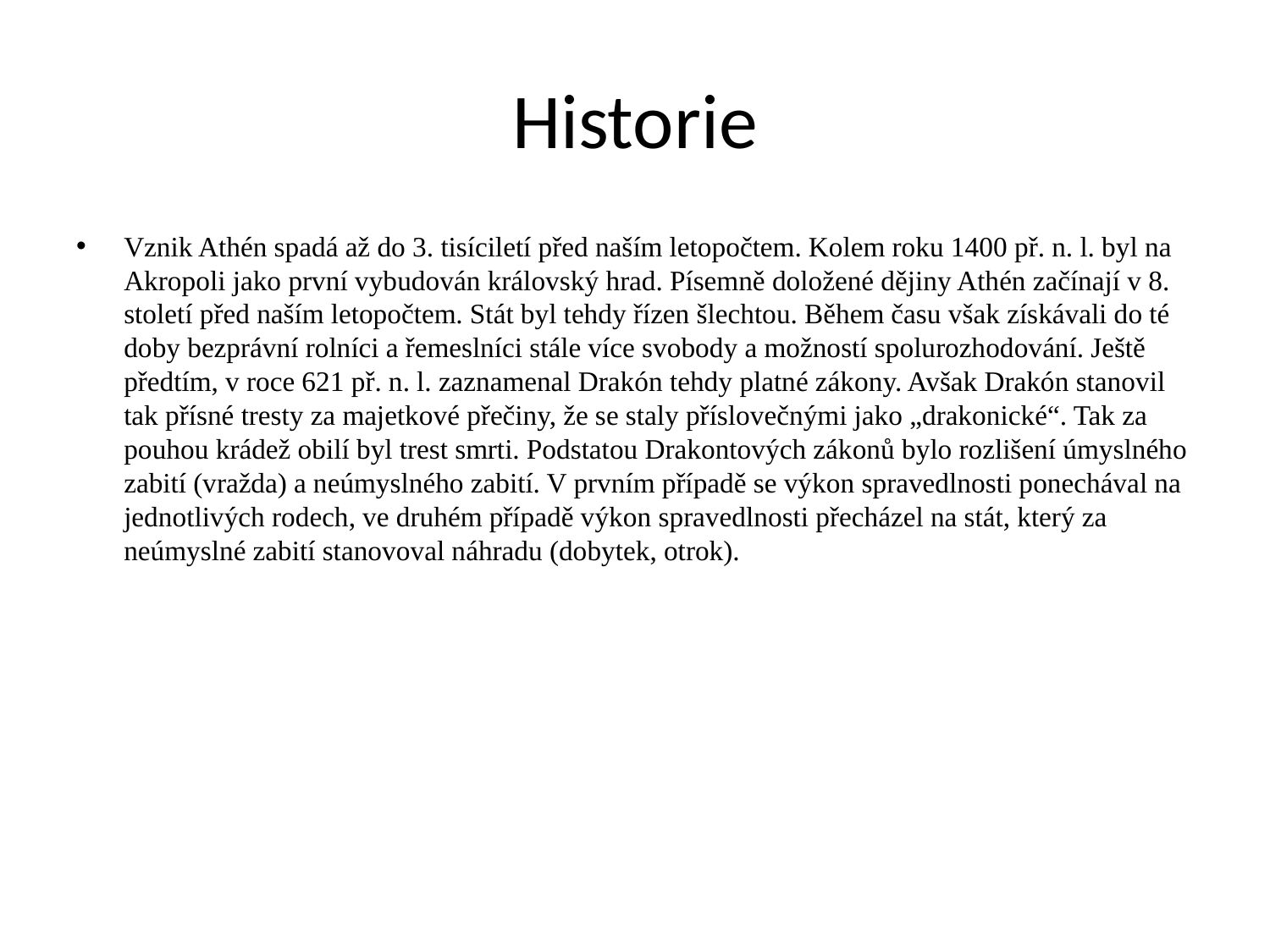

# Historie
Vznik Athén spadá až do 3. tisíciletí před naším letopočtem. Kolem roku 1400 př. n. l. byl na Akropoli jako první vybudován královský hrad. Písemně doložené dějiny Athén začínají v 8. století před naším letopočtem. Stát byl tehdy řízen šlechtou. Během času však získávali do té doby bezprávní rolníci a řemeslníci stále více svobody a možností spolurozhodování. Ještě předtím, v roce 621 př. n. l. zaznamenal Drakón tehdy platné zákony. Avšak Drakón stanovil tak přísné tresty za majetkové přečiny, že se staly příslovečnými jako „drakonické“. Tak za pouhou krádež obilí byl trest smrti. Podstatou Drakontových zákonů bylo rozlišení úmyslného zabití (vražda) a neúmyslného zabití. V prvním případě se výkon spravedlnosti ponechával na jednotlivých rodech, ve druhém případě výkon spravedlnosti přecházel na stát, který za neúmyslné zabití stanovoval náhradu (dobytek, otrok).